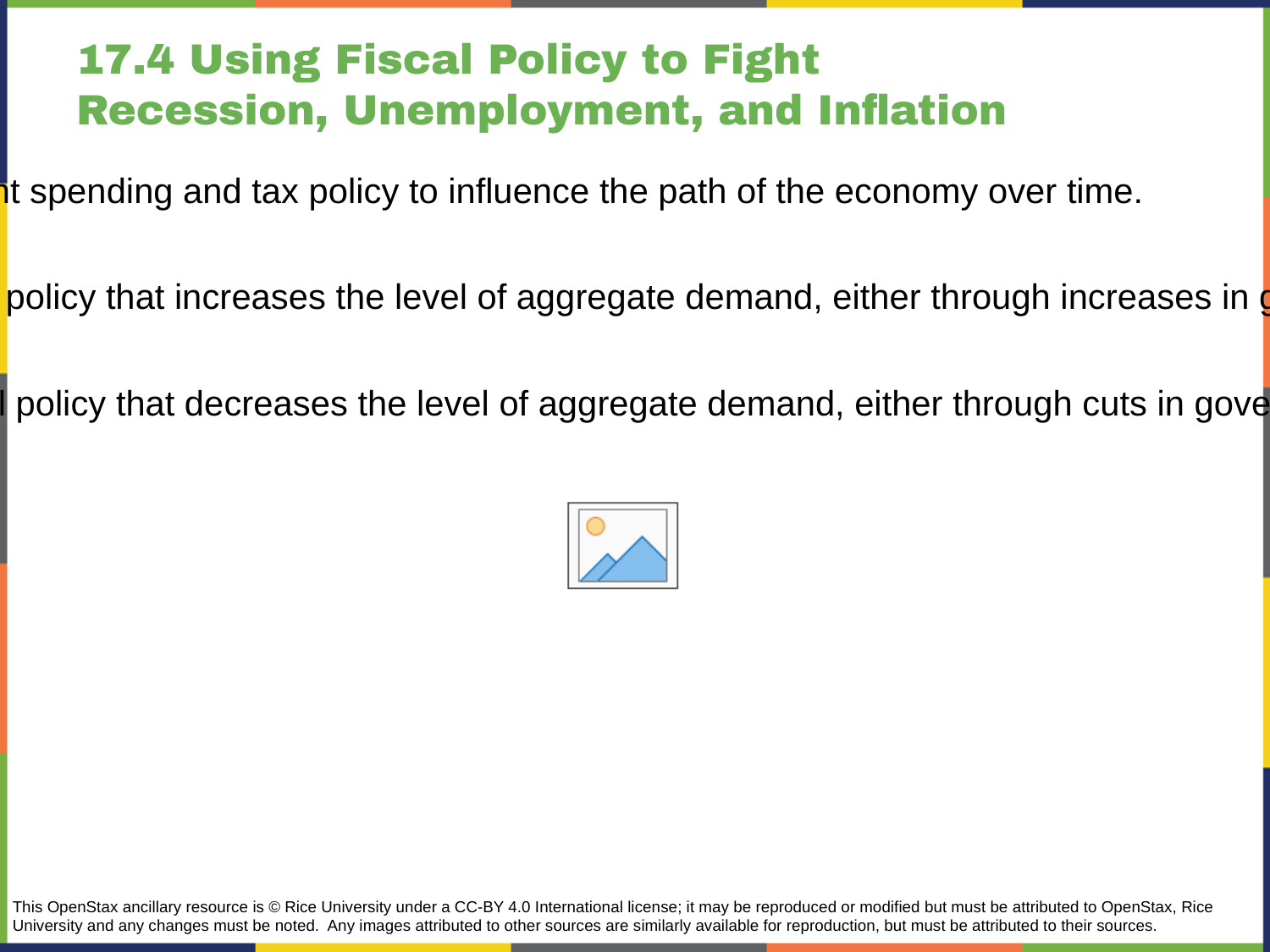

# 17.4 Using Fiscal Policy to Fight
Recession, Unemployment, and Inflation
Fiscal policy is the use of government spending and tax policy to influence the path of the economy over time.

Expansionary fiscal policy -  fiscal policy that increases the level of aggregate demand, either through increases in government spending or cuts in taxes.

Contractionary fiscal policy - fiscal policy that decreases the level of aggregate demand, either through cuts in government spending or increases in taxes.

This OpenStax ancillary resource is © Rice University under a CC-BY 4.0 International license; it may be reproduced or modified but must be attributed to OpenStax, Rice University and any changes must be noted.  Any images attributed to other sources are similarly available for reproduction, but must be attributed to their sources.